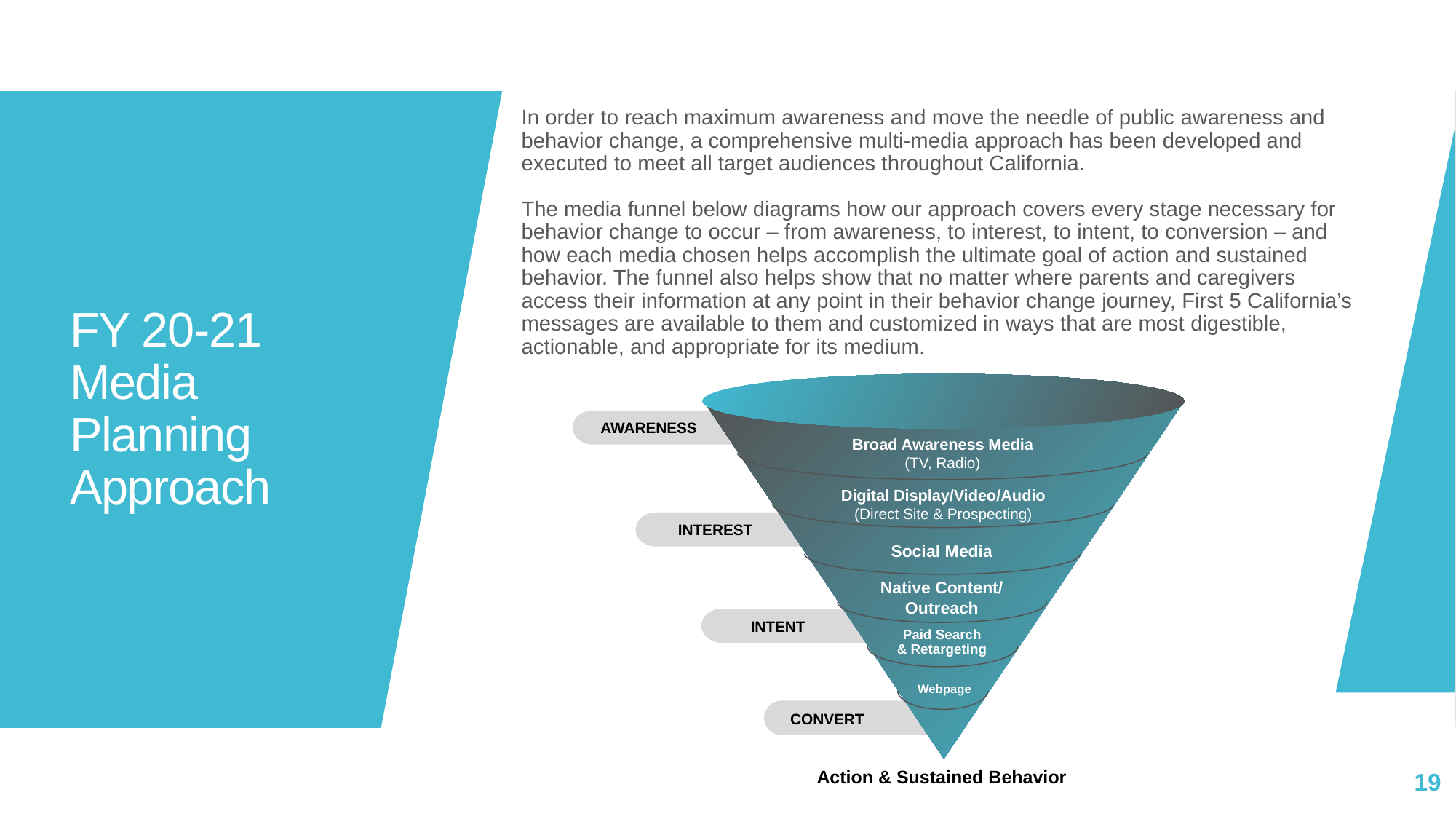

In order to reach maximum awareness and move the needle of public awareness and behavior change, a comprehensive multi-media approach has been developed and executed to meet all target audiences throughout California.

The media funnel below diagrams how our approach covers every stage necessary for behavior change to occur – from awareness, to interest, to intent, to conversion – and how each media chosen helps accomplish the ultimate goal of action and sustained behavior. The funnel also helps show that no matter where parents and caregivers access their information at any point in their behavior change journey, First 5 California’s messages are available to them and customized in ways that are most digestible, actionable, and appropriate for its medium.

# FY 20-21 Media Planning Approach

Broad Awareness Media
(TV, Radio)
Digital Display/Video/Audio
(Direct Site & Prospecting)

Social Media
Native Content/
Outreach

Paid Search
& Retargeting

Webpage
AWARENESS

INTEREST

INTENT

CONVERT
Action & Sustained Behavior
19